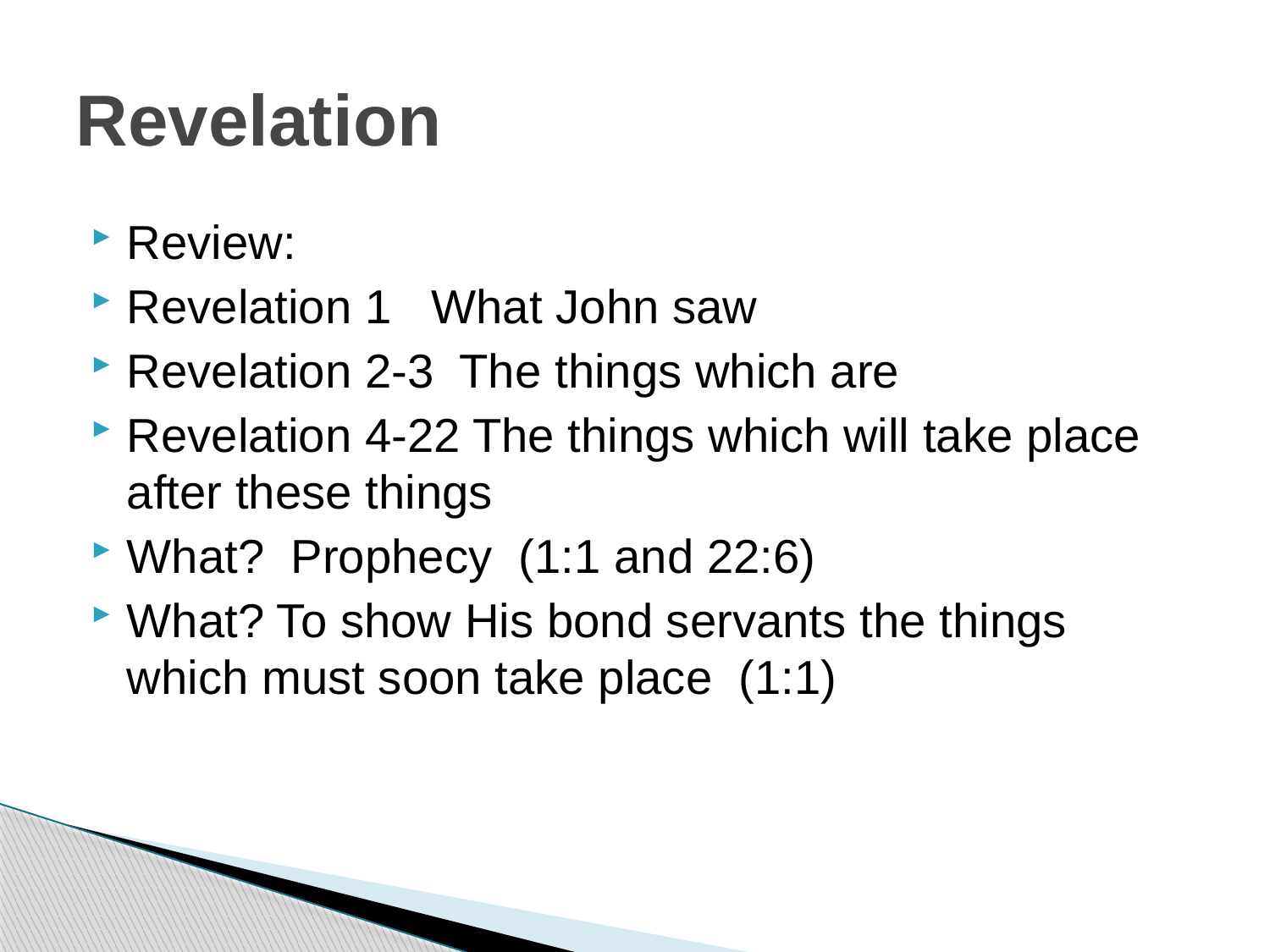

# Revelation
Review:
Revelation 1   What John saw
Revelation 2-3  The things which are
Revelation 4-22 The things which will take place after these things
What?  Prophecy  (1:1 and 22:6)
What? To show His bond servants the things which must soon take place  (1:1)